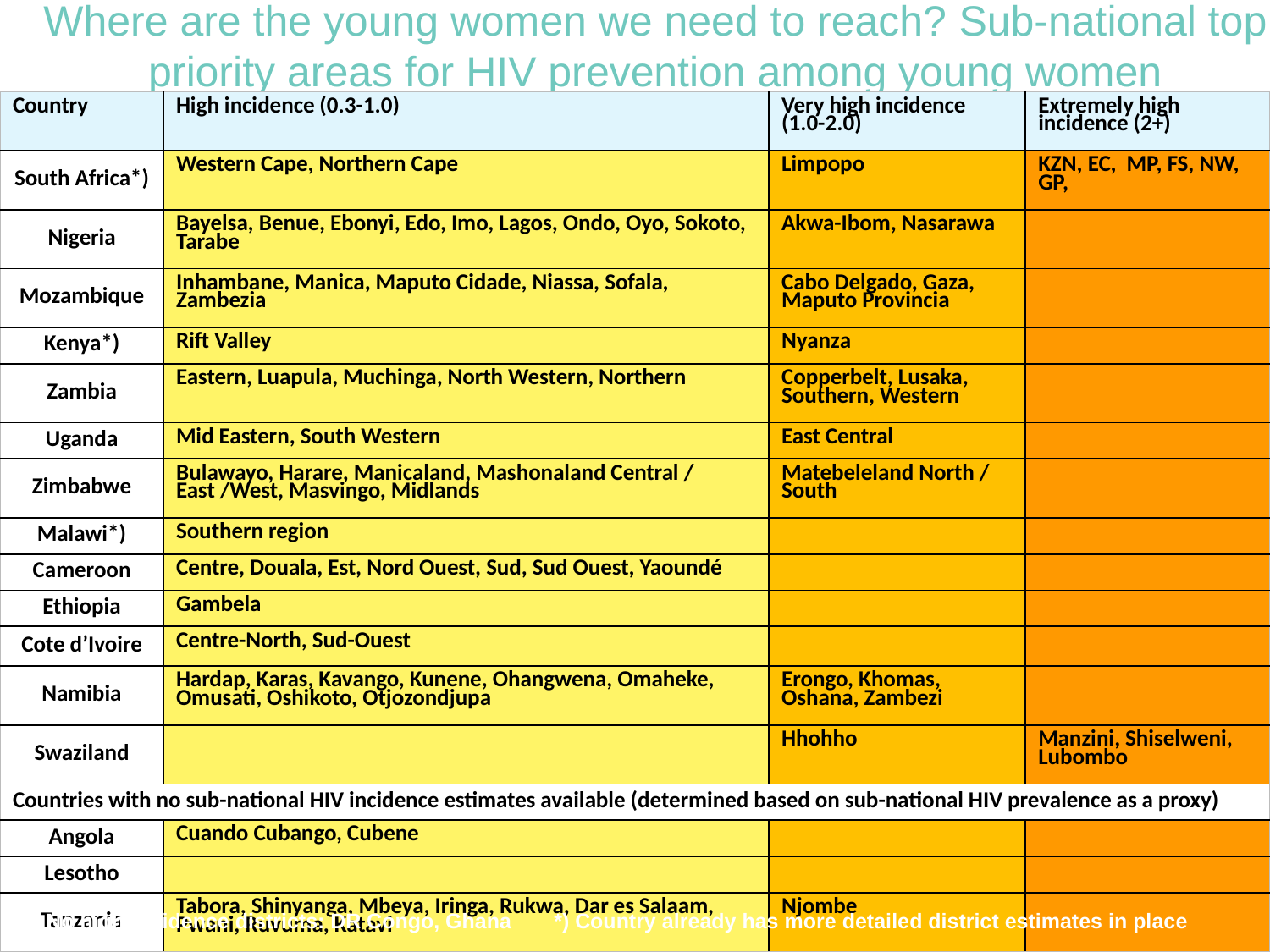

# Where are the young women we need to reach? Sub-national top priority areas for HIV prevention among young women
| Country | High incidence (0.3-1.0) | Very high incidence (1.0-2.0) | Extremely high incidence (2+) |
| --- | --- | --- | --- |
| South Africa\*) | Western Cape, Northern Cape | Limpopo | KZN, EC, MP, FS, NW, GP, |
| Nigeria | Bayelsa, Benue, Ebonyi, Edo, Imo, Lagos, Ondo, Oyo, Sokoto, Tarabe | Akwa-Ibom, Nasarawa |  |
| Mozambique | Inhambane, Manica, Maputo Cidade, Niassa, Sofala, Zambezia | Cabo Delgado, Gaza, Maputo Provincia |  |
| Kenya\*) | Rift Valley | Nyanza |  |
| Zambia | Eastern, Luapula, Muchinga, North Western, Northern | Copperbelt, Lusaka, Southern, Western |  |
| Uganda | Mid Eastern, South Western | East Central |  |
| Zimbabwe | Bulawayo, Harare, Manicaland, Mashonaland Central / East /West, Masvingo, Midlands | Matebeleland North / South |  |
| Malawi\*) | Southern region |  |  |
| Cameroon | Centre, Douala, Est, Nord Ouest, Sud, Sud Ouest, Yaoundé |  |  |
| Ethiopia | Gambela |  |  |
| Cote d’Ivoire | Centre-North, Sud-Ouest |  |  |
| Namibia | Hardap, Karas, Kavango, Kunene, Ohangwena, Omaheke, Omusati, Oshikoto, Otjozondjupa | Erongo, Khomas, Oshana, Zambezi |  |
| Swaziland |  | Hhohho | Manzini, Shiselweni, Lubombo |
| Countries with no sub-national HIV incidence estimates available (determined based on sub-national HIV prevalence as a proxy) |  |  |  |
| Angola | Cuando Cubango, Cubene |  |  |
| Lesotho |  |  |  |
| Tanzania | Tabora, Shinyanga, Mbeya, Iringa, Rukwa, Dar es Salaam, Pwani, Ruvuma, Katavi | Njombe |  |
No high-incidence districts: DR Congo, Ghana	*) Country already has more detailed district estimates in place